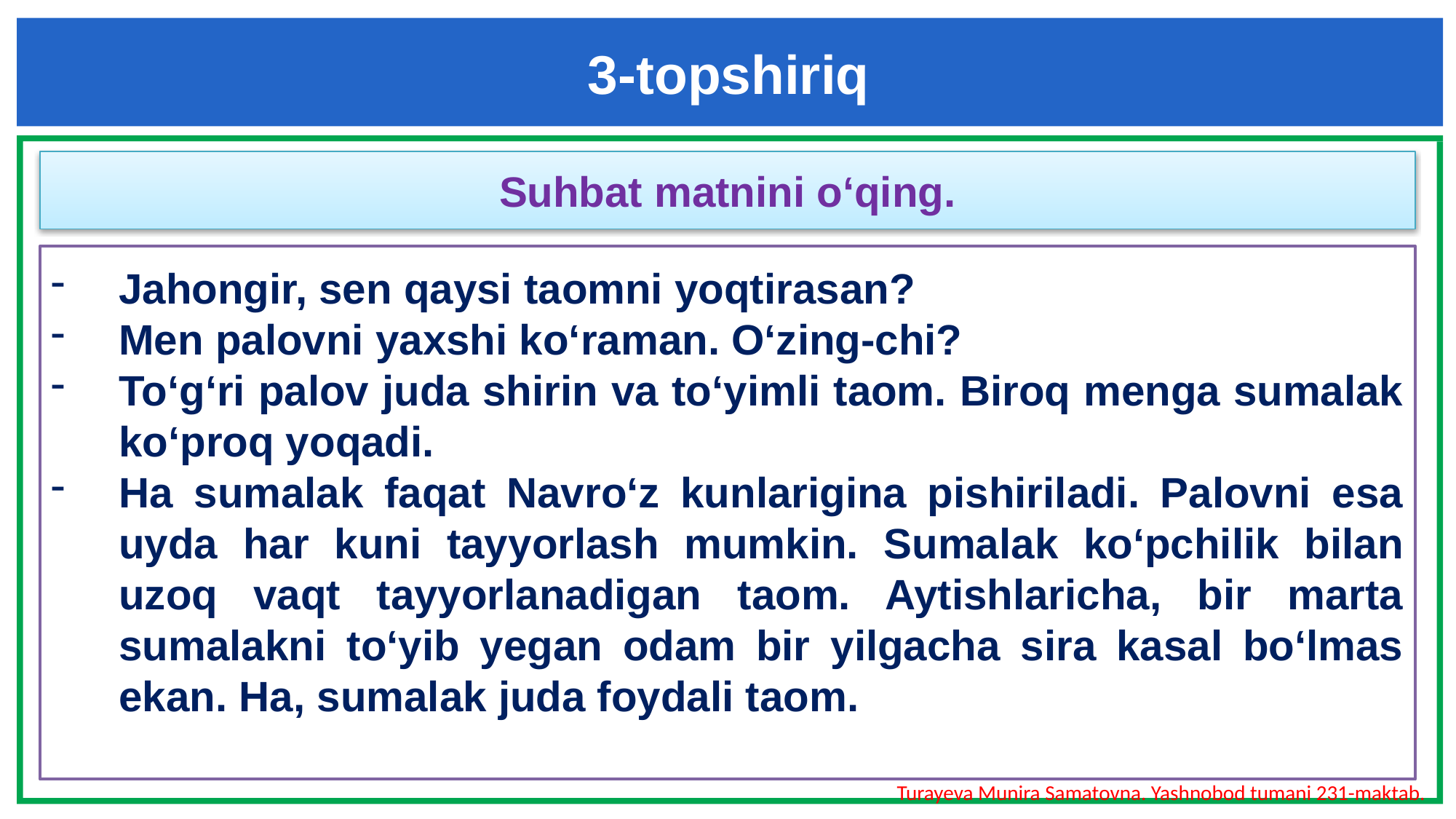

3-topshiriq
Suhbat matnini o‘qing.

Jahongir, sen qaysi taomni yoqtirasan?
Men palovni yaxshi ko‘raman. O‘zing-chi?
To‘g‘ri palov juda shirin va to‘yimli taom. Biroq menga sumalak ko‘proq yoqadi.
Ha sumalak faqat Navro‘z kunlarigina pishiriladi. Palovni esa uyda har kuni tayyorlash mumkin. Sumalak ko‘pchilik bilan uzoq vaqt tayyorlanadigan taom. Aytishlaricha, bir marta sumalakni to‘yib yegan odam bir yilgacha sira kasal bo‘lmas ekan. Ha, sumalak juda foydali taom.

Turayeva Munira Samatovna. Yashnobod tumani 231-maktab.